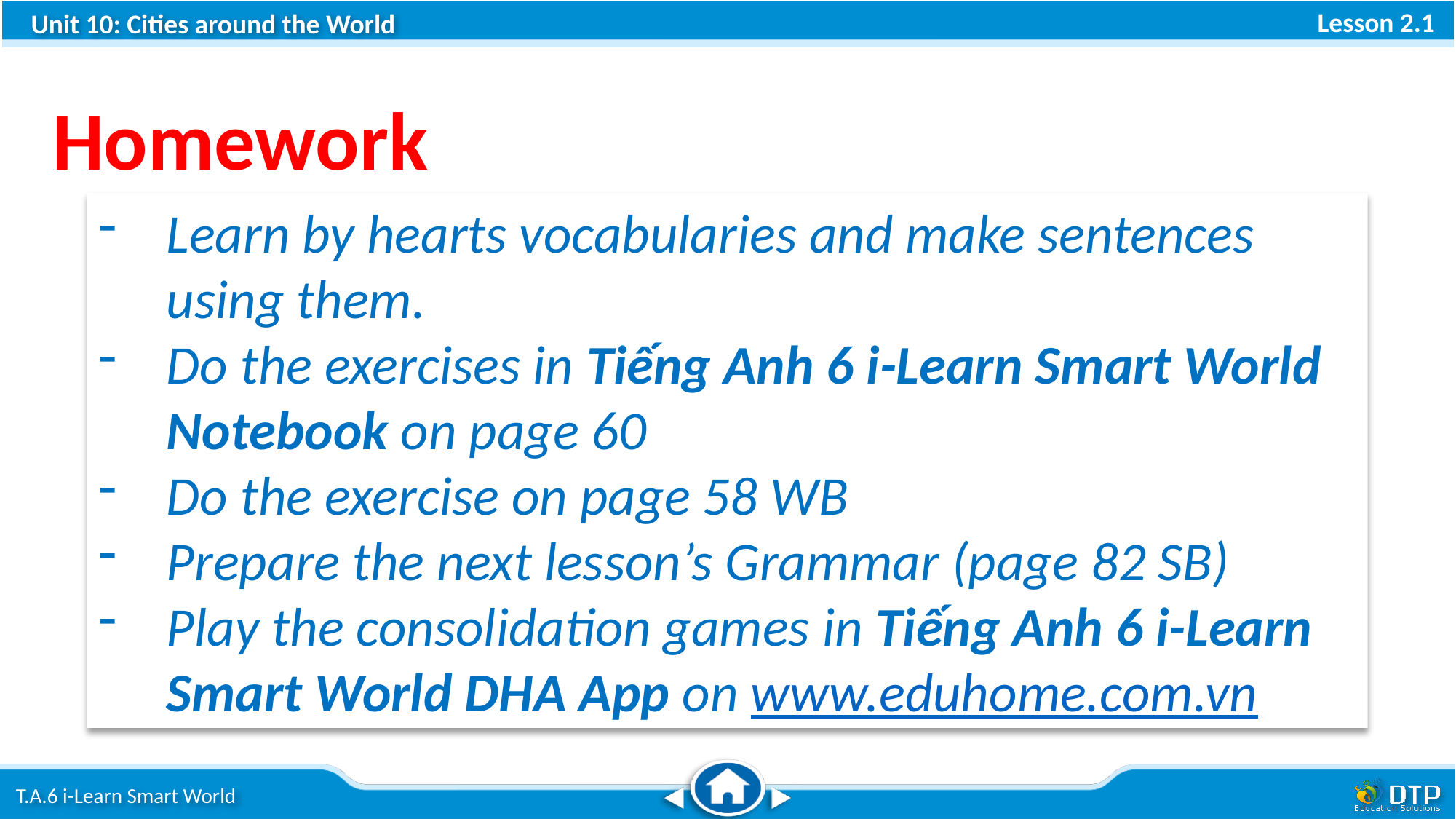

Homework
Learn by hearts vocabularies and make sentences using them.
Do the exercises in Tiếng Anh 6 i-Learn Smart World Notebook on page 60
Do the exercise on page 58 WB
Prepare the next lesson’s Grammar (page 82 SB)
Play the consolidation games in Tiếng Anh 6 i-Learn Smart World DHA App on www.eduhome.com.vn